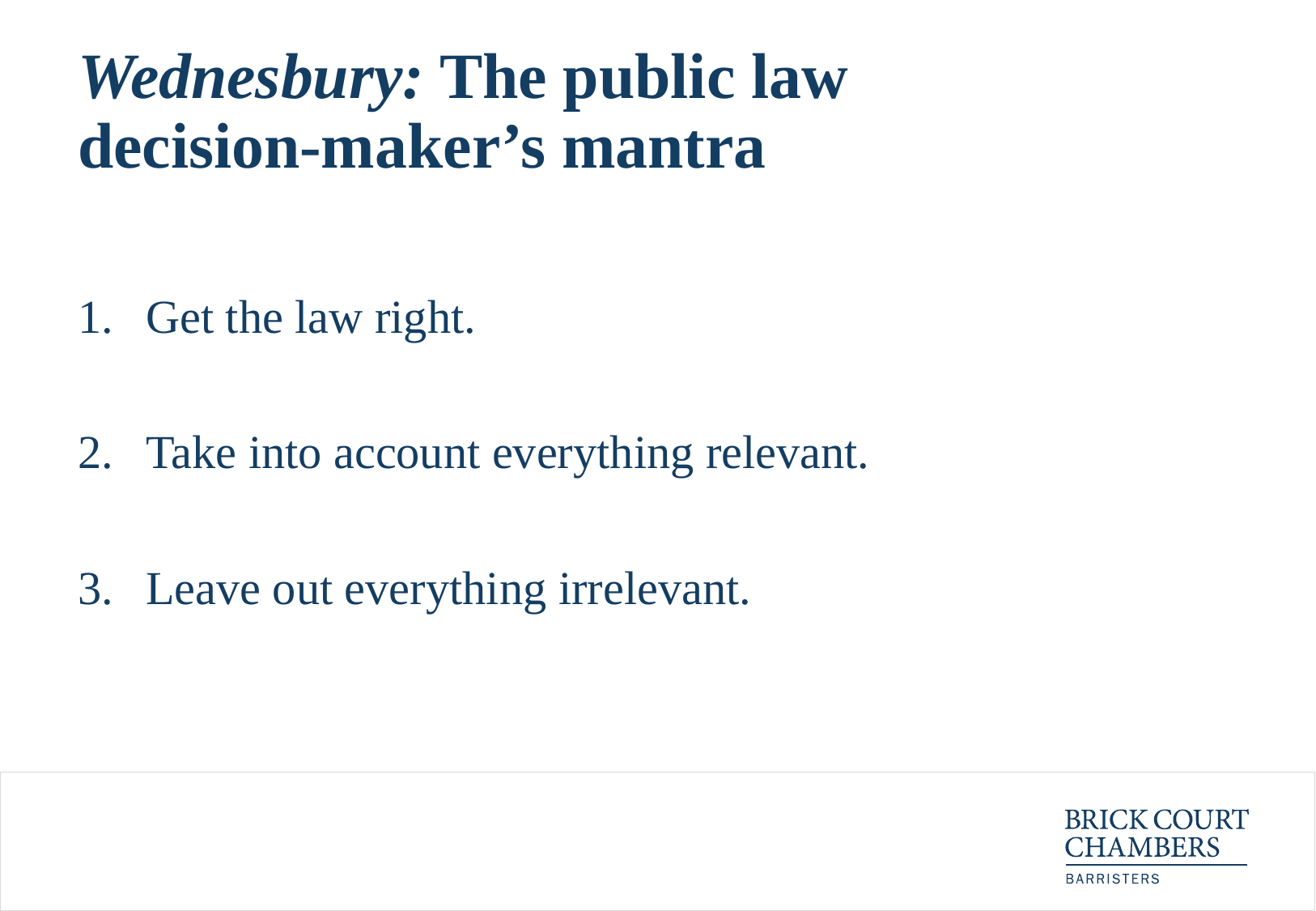

# Wednesbury: The public law decision-maker’s mantra

Get the law right.

Take into account everything relevant.

Leave out everything irrelevant.